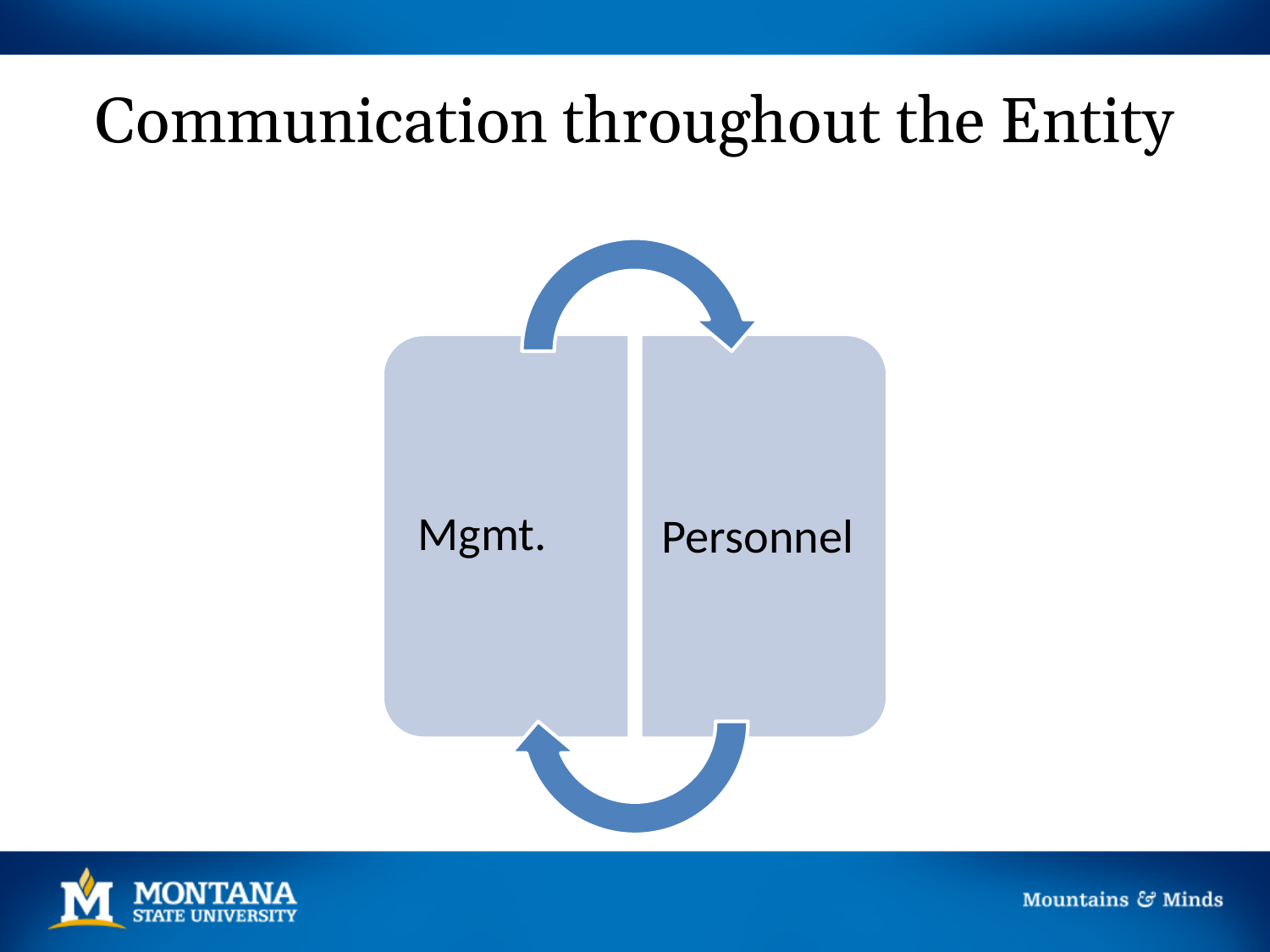

# Communication throughout the Entity

Mgmt.

Personnel